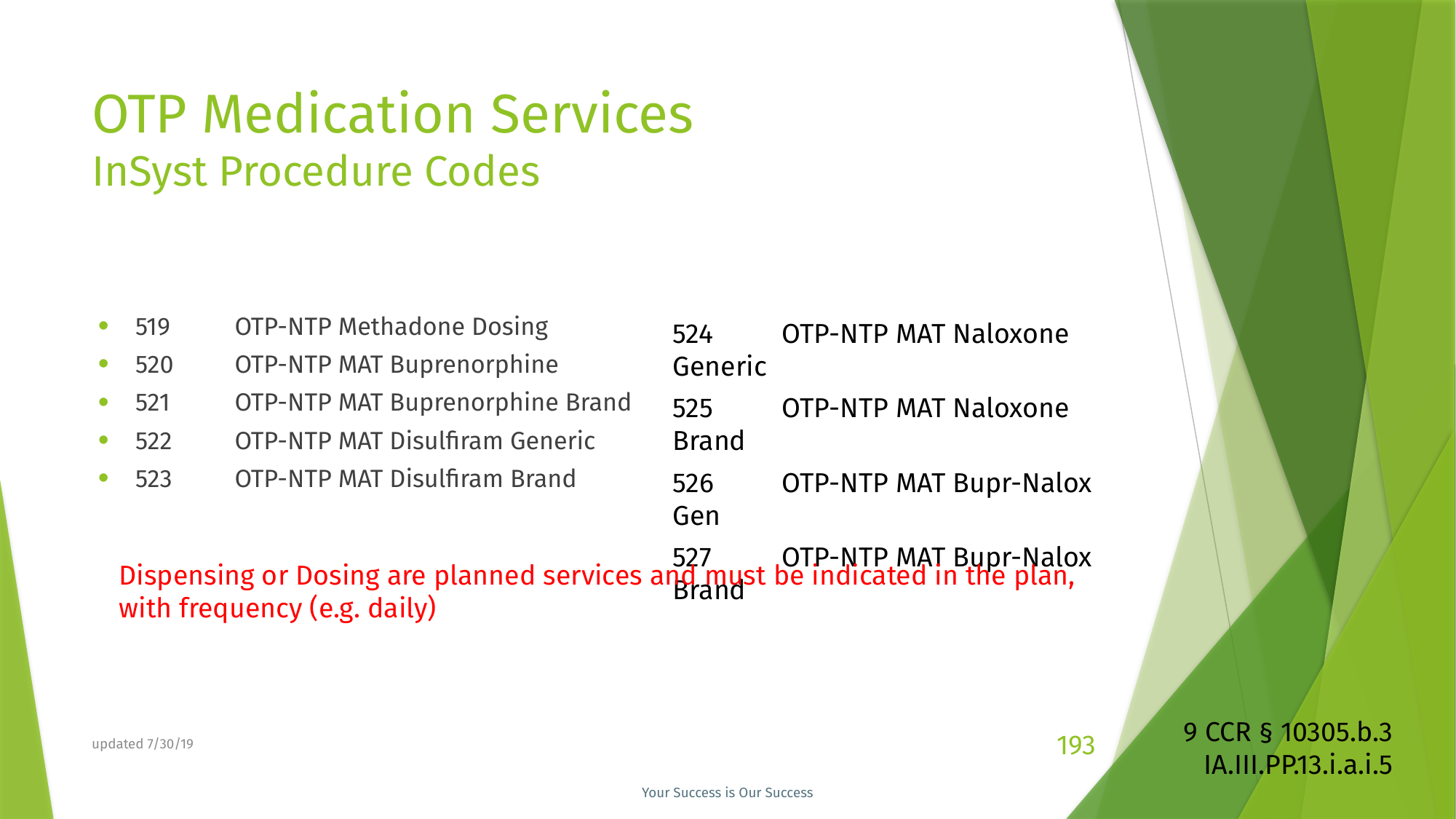

# OTP Medication Services InSyst Procedure Codes
519	OTP-NTP Methadone Dosing
520	OTP-NTP MAT Buprenorphine
521	OTP-NTP MAT Buprenorphine Brand
522	OTP-NTP MAT Disulfiram Generic
523	OTP-NTP MAT Disulfiram Brand
524	OTP-NTP MAT Naloxone Generic
525	OTP-NTP MAT Naloxone Brand
526	OTP-NTP MAT Bupr-Nalox Gen
527	OTP-NTP MAT Bupr-Nalox Brand
Dispensing or Dosing are planned services and must be indicated in the plan, with frequency (e.g. daily)
9 CCR § 10305.b.3
IA.III.PP.13.i.a.i.5
updated 7/30/19
193